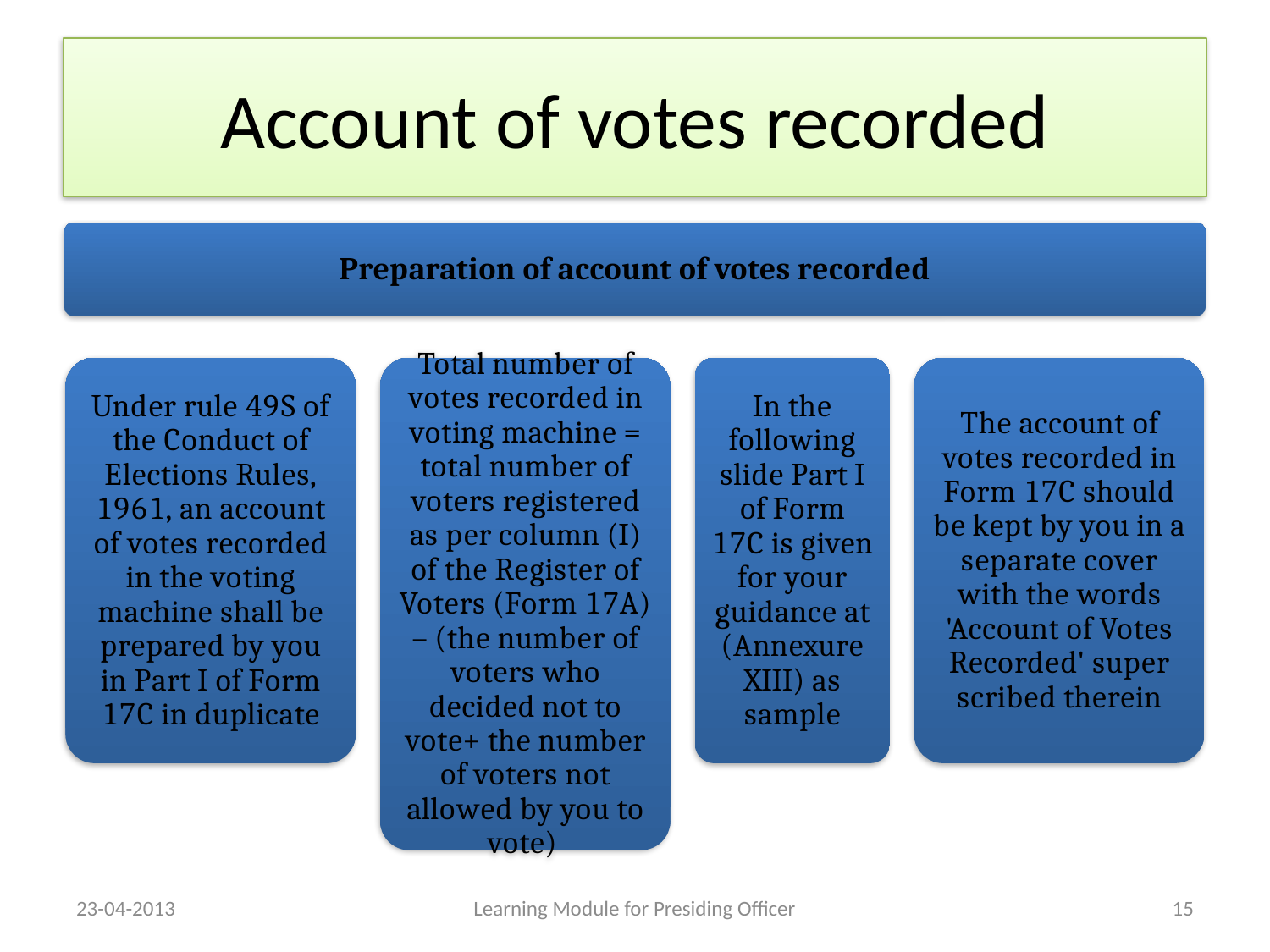

# Account of votes recorded
Preparation of account of votes recorded
Under rule 49S of the Conduct of Elections Rules, 1961, an account of votes recorded in the voting machine shall be prepared by you in Part I of Form 17C in duplicate
Total number of votes recorded in voting machine = total number of voters registered as per column (I) of the Register of Voters (Form 17A) – (the number of voters who decided not to vote+ the number of voters not allowed by you to vote)
In the following slide Part I of Form 17C is given for your guidance at (Annexure XIII) as sample
The account of votes recorded in Form 17C should be kept by you in a separate cover with the words 'Account of Votes Recorded' super scribed therein
23-04-2013
Learning Module for Presiding Officer
15